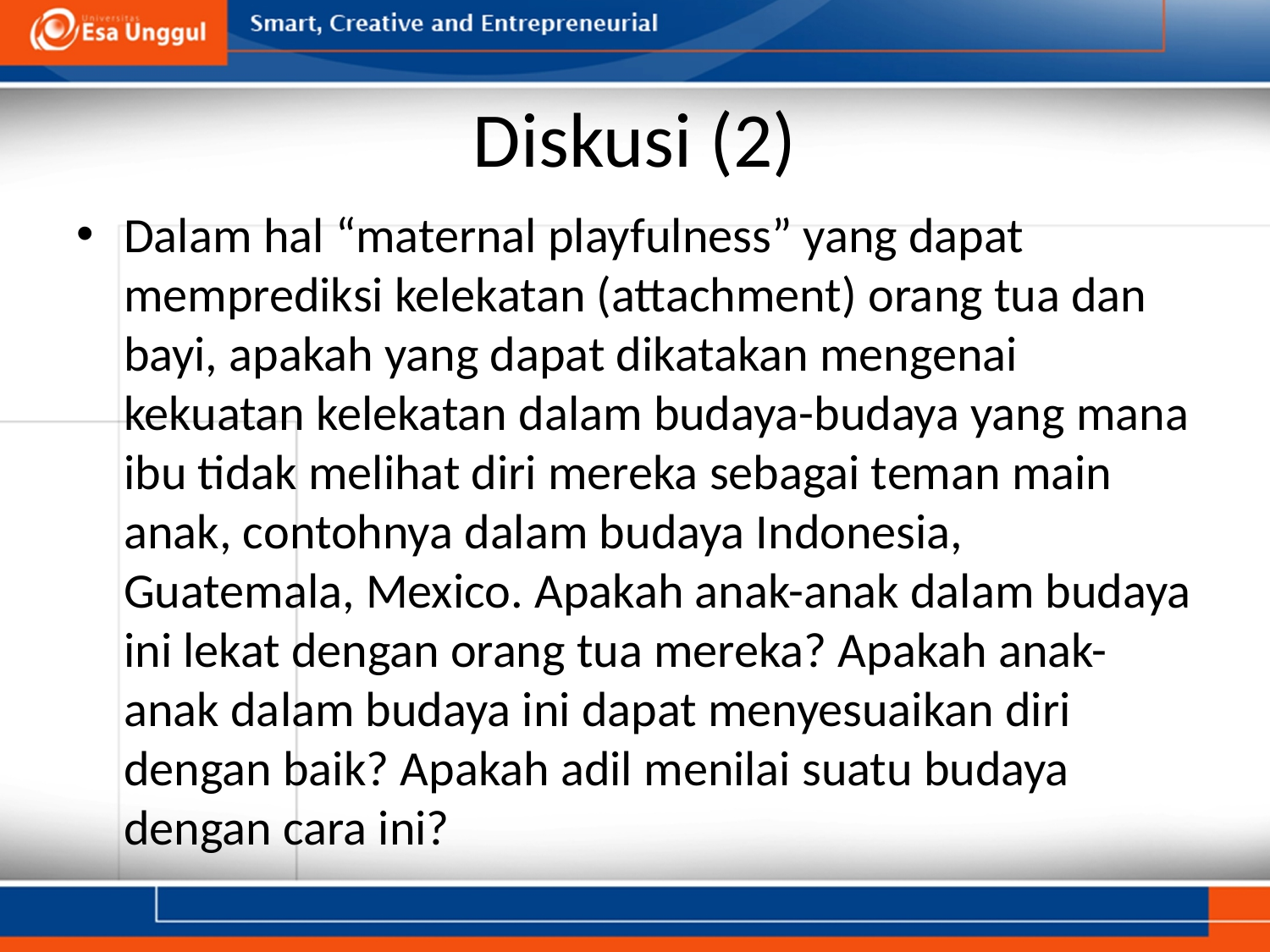

# Diskusi (2)
Dalam hal “maternal playfulness” yang dapat memprediksi kelekatan (attachment) orang tua dan bayi, apakah yang dapat dikatakan mengenai kekuatan kelekatan dalam budaya-budaya yang mana ibu tidak melihat diri mereka sebagai teman main anak, contohnya dalam budaya Indonesia, Guatemala, Mexico. Apakah anak-anak dalam budaya ini lekat dengan orang tua mereka? Apakah anak-anak dalam budaya ini dapat menyesuaikan diri dengan baik? Apakah adil menilai suatu budaya dengan cara ini?